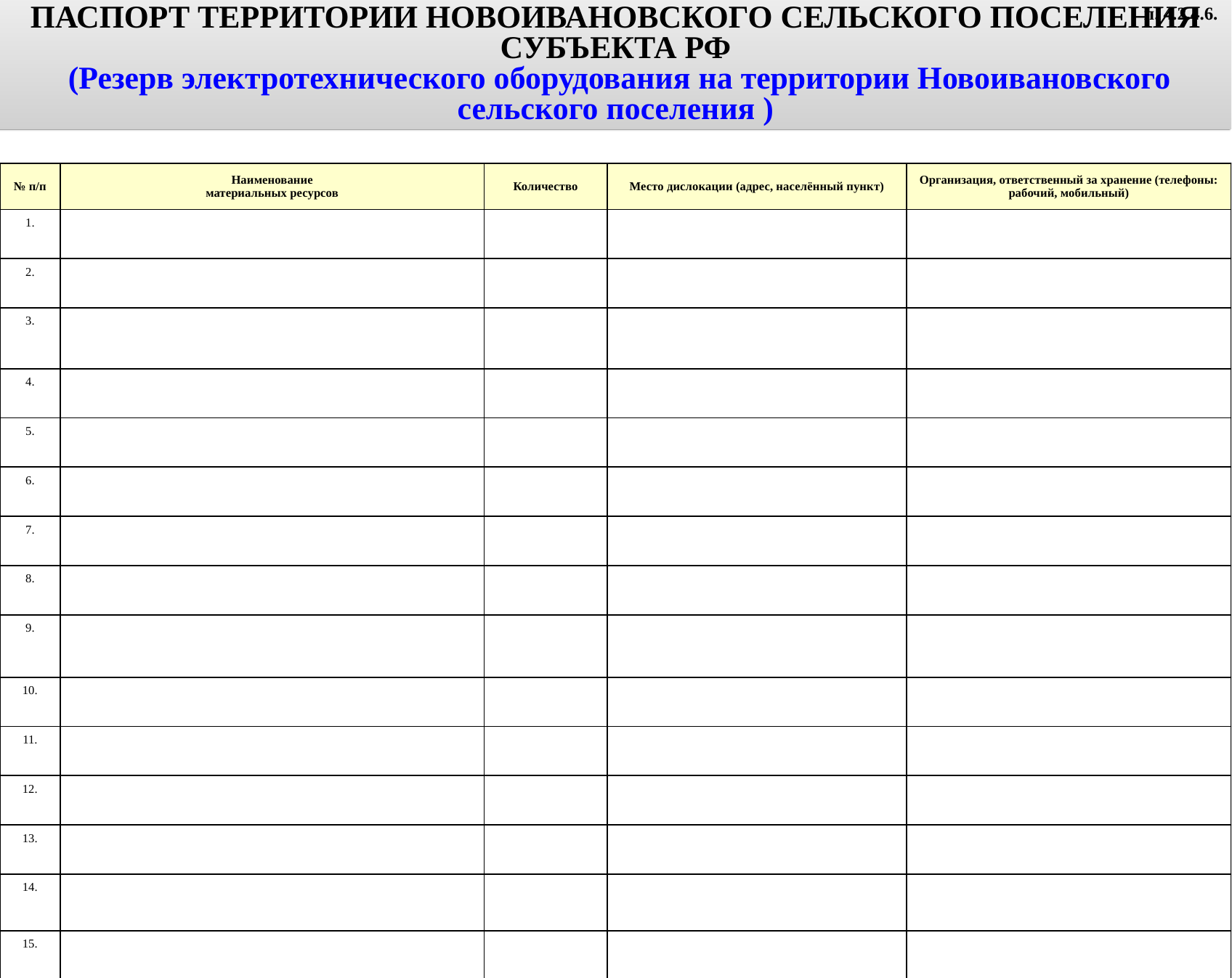

ПАСПОРТ ТЕРРИТОРИИ НОВОИВАНОВСКОГО СЕЛЬСКОГО ПОСЕЛЕНИЯ СУБЪЕКТА РФ
 (Резерв электротехнического оборудования на территории Новоивановского сельского поселения )
п. 4.2.4.6.
| № п/п | Наименование материальных ресурсов | Количество | Место дислокации (адрес, населённый пункт) | Организация, ответственный за хранение (телефоны: рабочий, мобильный) |
| --- | --- | --- | --- | --- |
| 1. |  |  |  |  |
| 2. |  |  |  |  |
| 3. |  |  |  |  |
| 4. |  |  |  |  |
| 5. |  |  |  |  |
| 6. |  |  |  |  |
| 7. |  |  |  |  |
| 8. |  |  |  |  |
| 9. |  |  |  |  |
| 10. |  |  |  |  |
| 11. |  |  |  |  |
| 12. |  |  |  |  |
| 13. |  |  |  |  |
| 14. |  |  |  |  |
| 15. |  |  |  |  |
| ИТОГО: |  |  |  |  |